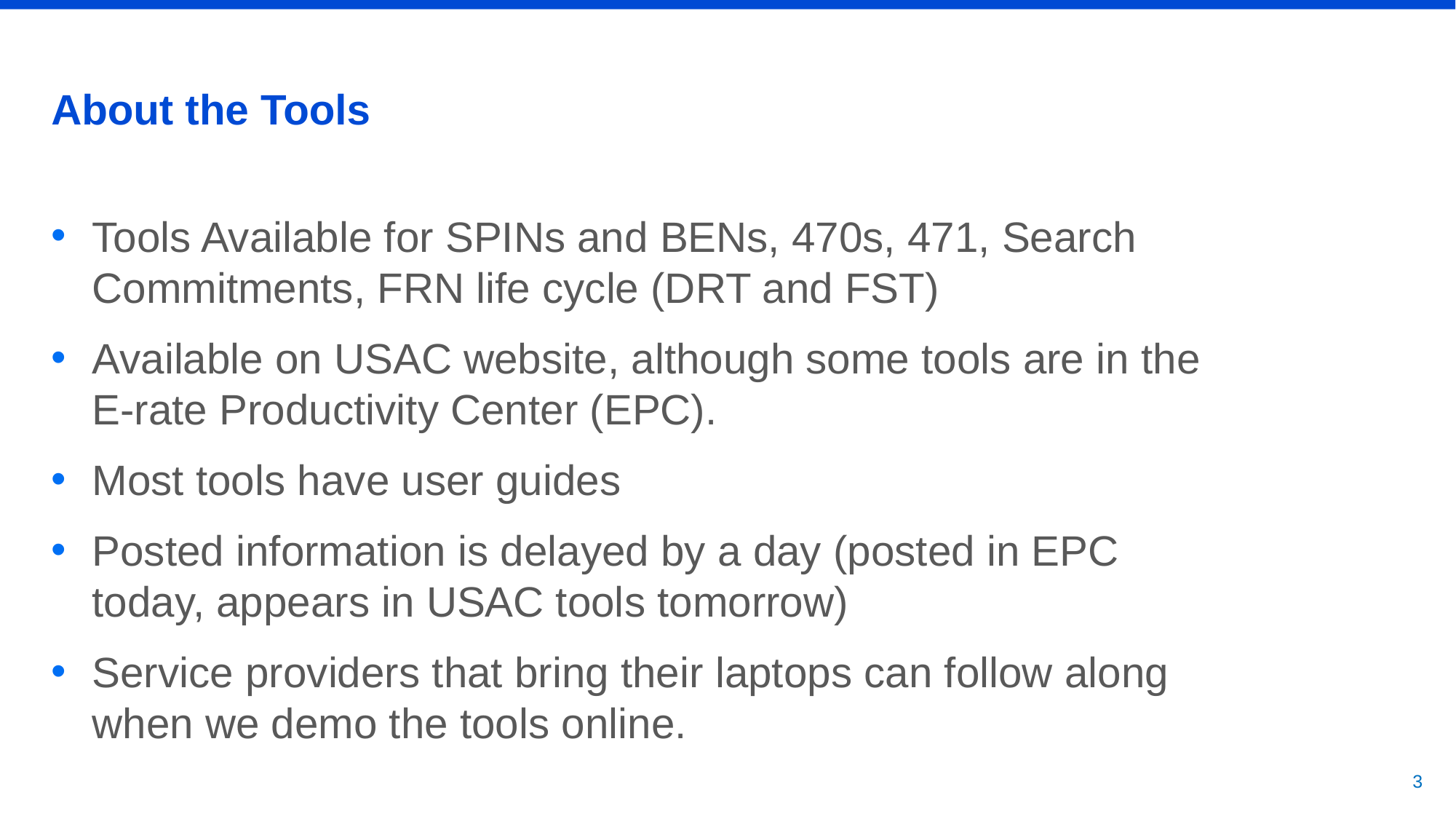

# About the Tools
Tools Available for SPINs and BENs, 470s, 471, Search Commitments, FRN life cycle (DRT and FST)
Available on USAC website, although some tools are in the E-rate Productivity Center (EPC).
Most tools have user guides
Posted information is delayed by a day (posted in EPC today, appears in USAC tools tomorrow)
Service providers that bring their laptops can follow along when we demo the tools online.

3